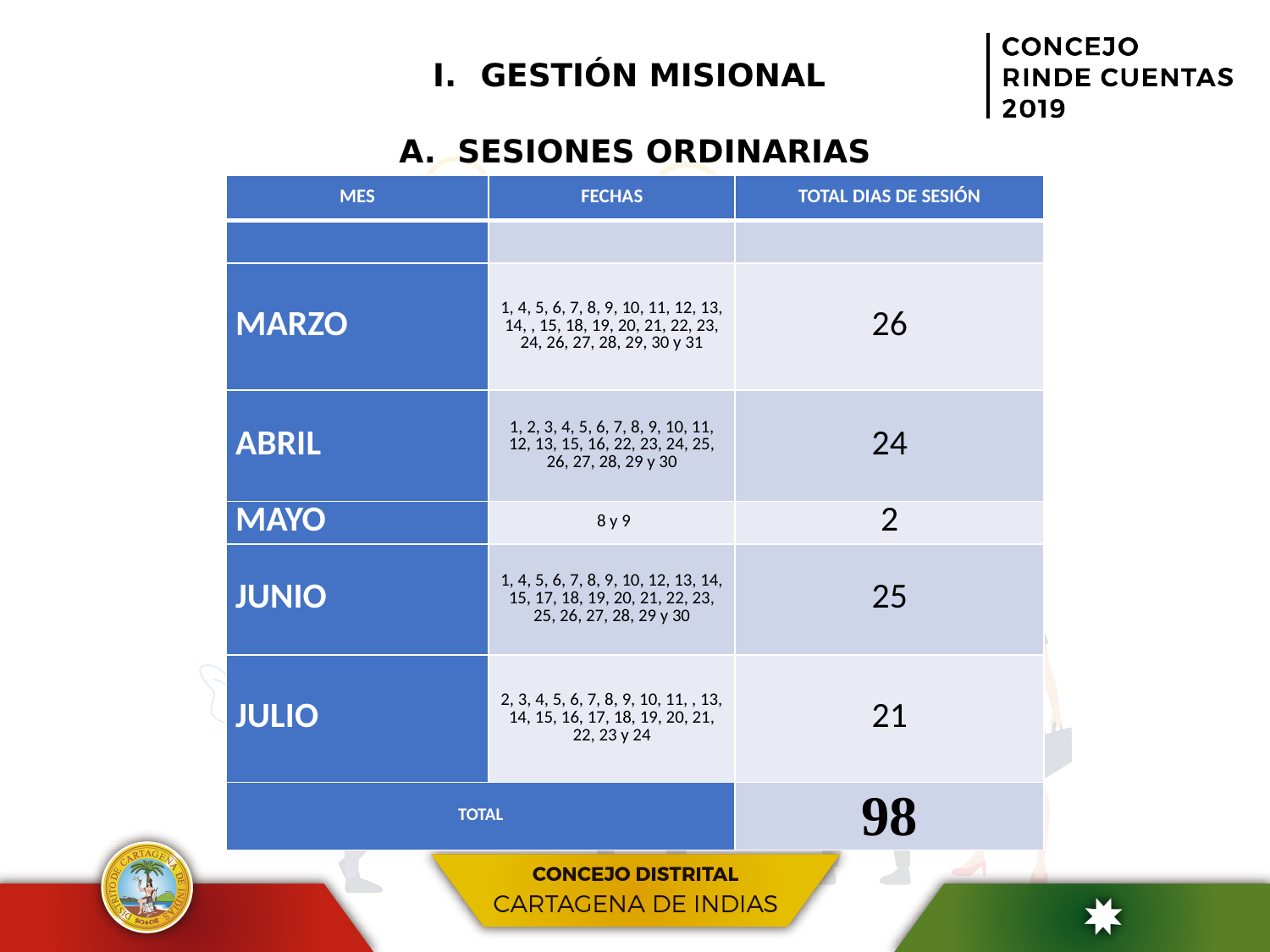

GESTIÓN MISIONAL

 SESIONES ORDINARIAS
| MES | FECHAS | TOTAL DIAS DE SESIÓN |
| --- | --- | --- |
|  |  |  |
| MARZO | 1, 4, 5, 6, 7, 8, 9, 10, 11, 12, 13, 14, , 15, 18, 19, 20, 21, 22, 23, 24, 26, 27, 28, 29, 30 y 31 | 26 |
| ABRIL | 1, 2, 3, 4, 5, 6, 7, 8, 9, 10, 11, 12, 13, 15, 16, 22, 23, 24, 25, 26, 27, 28, 29 y 30 | 24 |
| MAYO | 8 y 9 | 2 |
| JUNIO | 1, 4, 5, 6, 7, 8, 9, 10, 12, 13, 14, 15, 17, 18, 19, 20, 21, 22, 23, 25, 26, 27, 28, 29 y 30 | 25 |
| JULIO | 2, 3, 4, 5, 6, 7, 8, 9, 10, 11, , 13, 14, 15, 16, 17, 18, 19, 20, 21, 22, 23 y 24 | 21 |
| TOTAL |  | 98 |